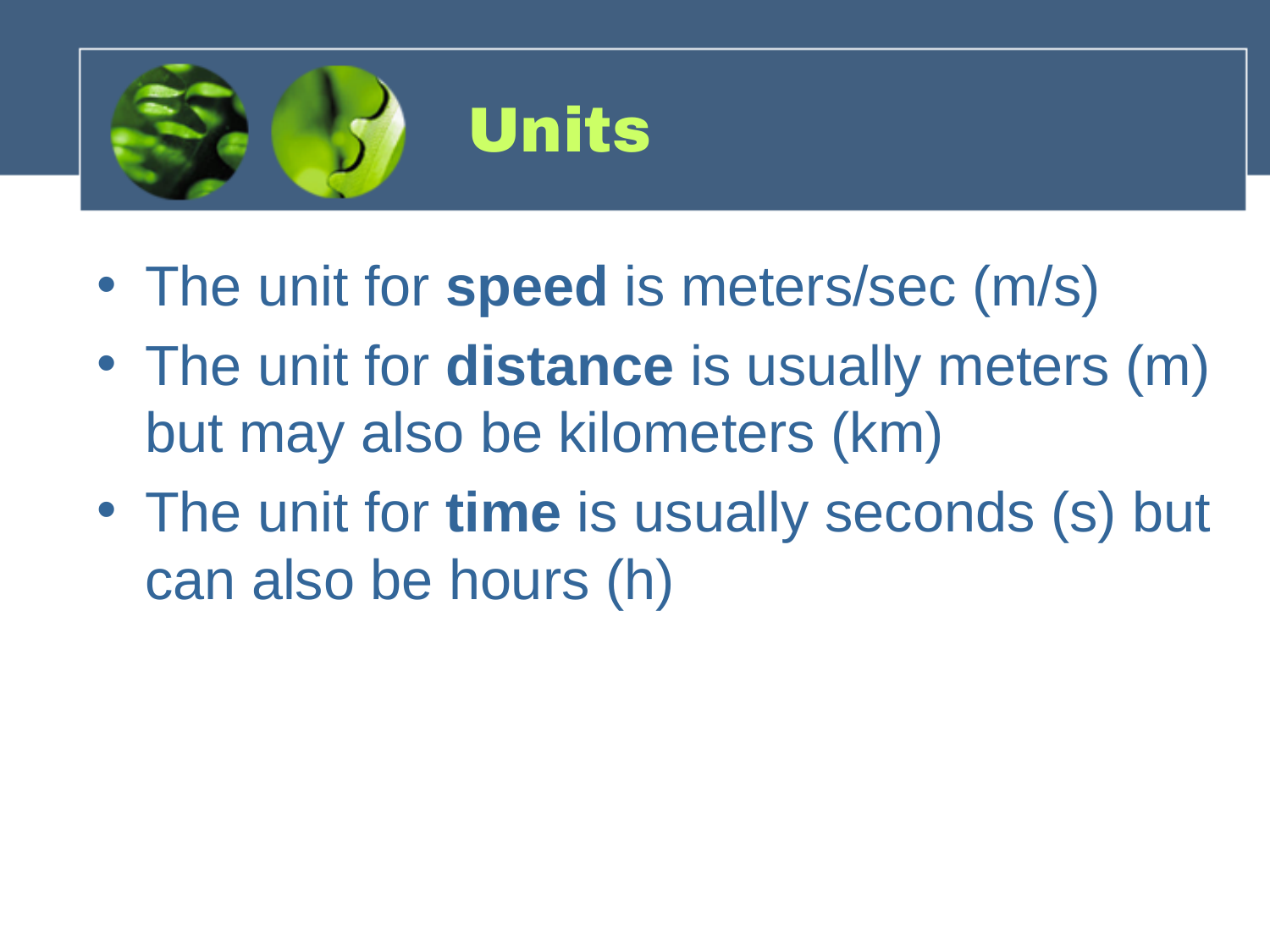

# Units
The unit for speed is meters/sec (m/s)
The unit for distance is usually meters (m) but may also be kilometers (km)
The unit for time is usually seconds (s) but can also be hours (h)